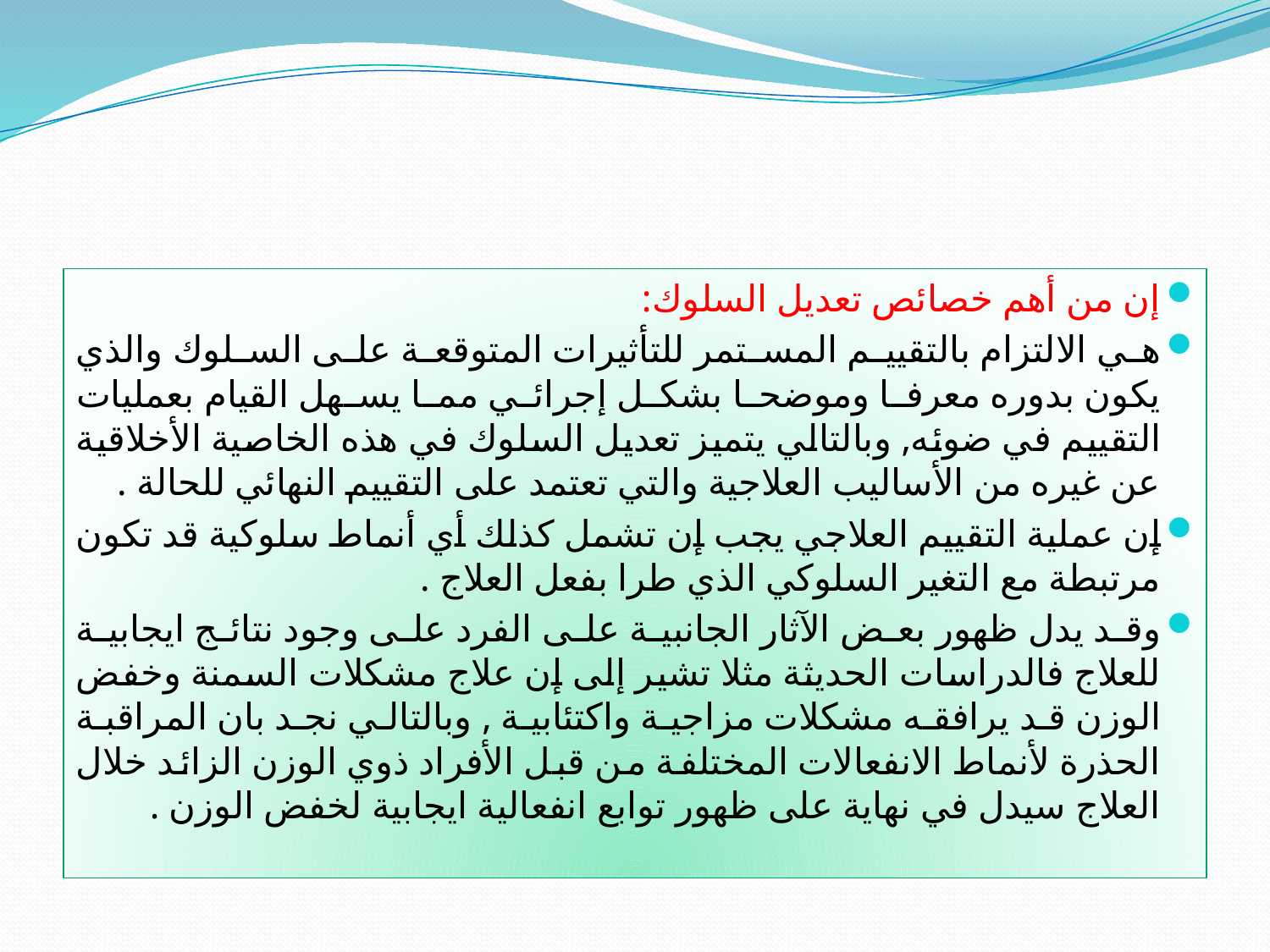

#
إن من أهم خصائص تعديل السلوك:
هي الالتزام بالتقييم المستمر للتأثيرات المتوقعة على السلوك والذي يكون بدوره معرفا وموضحا بشكل إجرائي مما يسهل القيام بعمليات التقييم في ضوئه, وبالتالي يتميز تعديل السلوك في هذه الخاصية الأخلاقية عن غيره من الأساليب العلاجية والتي تعتمد على التقييم النهائي للحالة .
إن عملية التقييم العلاجي يجب إن تشمل كذلك أي أنماط سلوكية قد تكون مرتبطة مع التغير السلوكي الذي طرا بفعل العلاج .
وقد يدل ظهور بعض الآثار الجانبية على الفرد على وجود نتائج ايجابية للعلاج فالدراسات الحديثة مثلا تشير إلى إن علاج مشكلات السمنة وخفض الوزن قد يرافقه مشكلات مزاجية واكتئابية , وبالتالي نجد بان المراقبة الحذرة لأنماط الانفعالات المختلفة من قبل الأفراد ذوي الوزن الزائد خلال العلاج سيدل في نهاية على ظهور توابع انفعالية ايجابية لخفض الوزن .